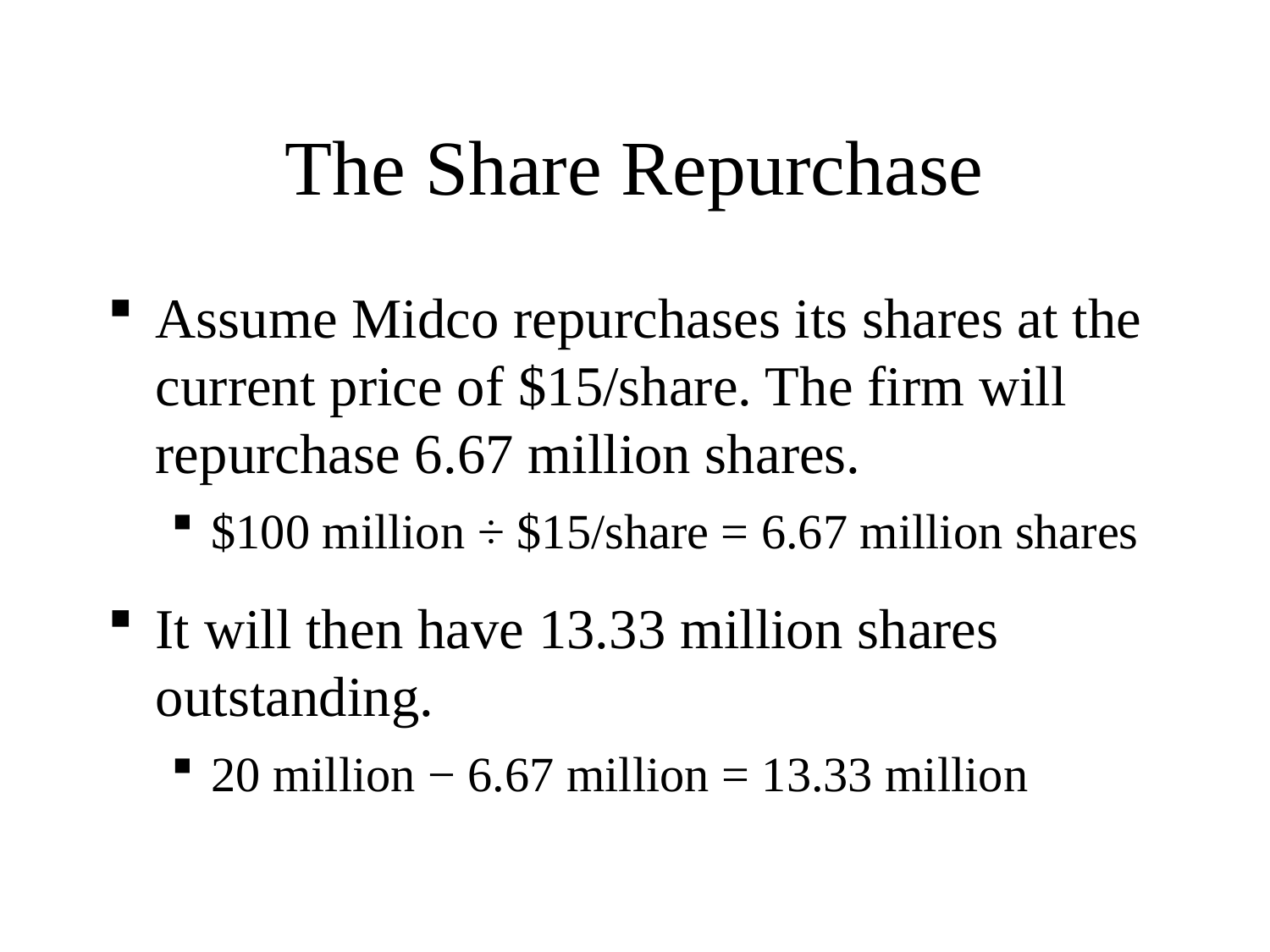

# The Share Repurchase
Assume Midco repurchases its shares at the current price of $15/share. The firm will repurchase 6.67 million shares.
$100 million ÷ $15/share = 6.67 million shares
It will then have 13.33 million shares outstanding.
20 million − 6.67 million = 13.33 million